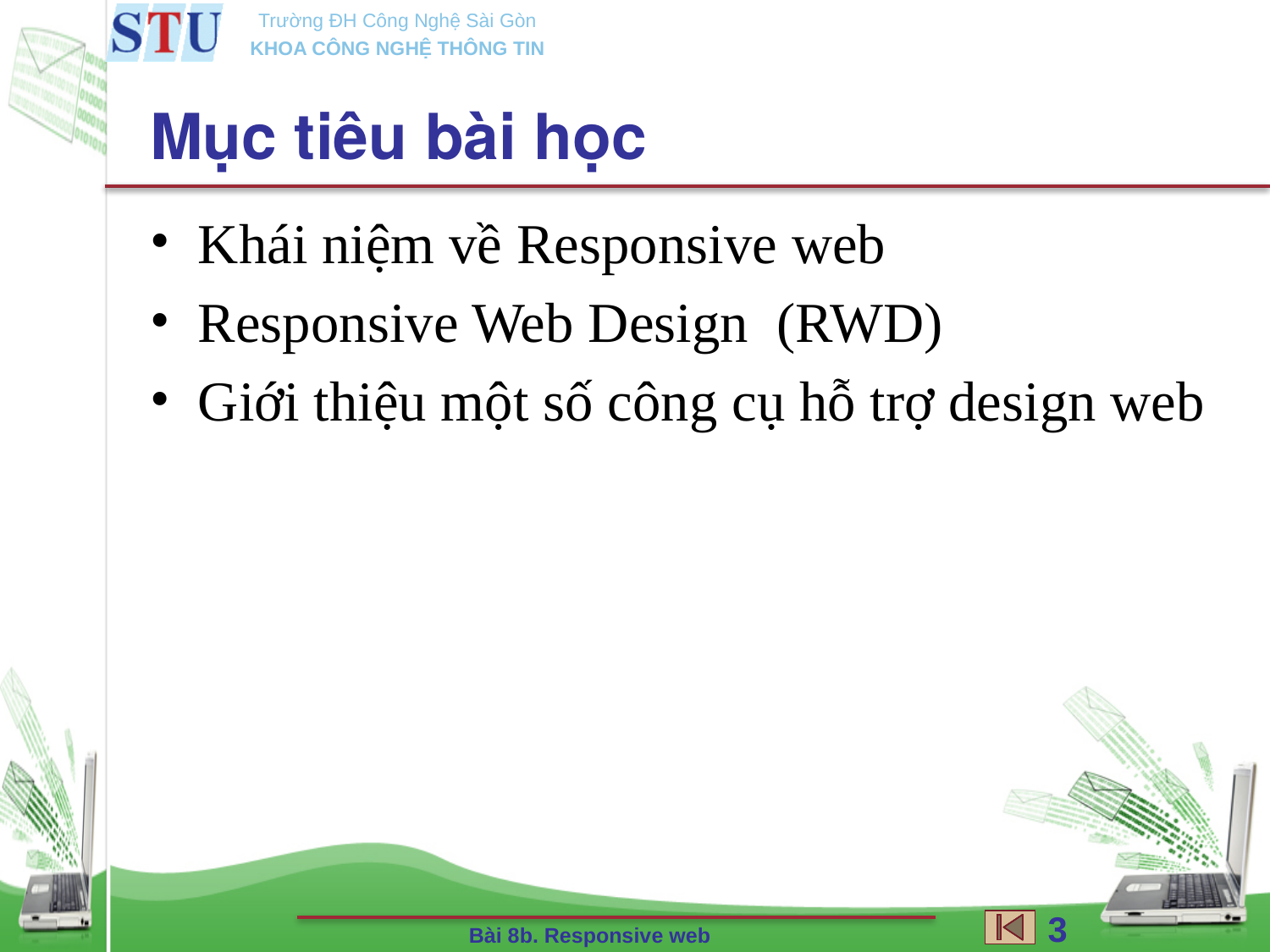

# Mục tiêu bài học
Khái niệm về Responsive web
Responsive Web Design  (RWD)
Giới thiệu một số công cụ hỗ trợ design web

3
Bài 8b. Responsive web